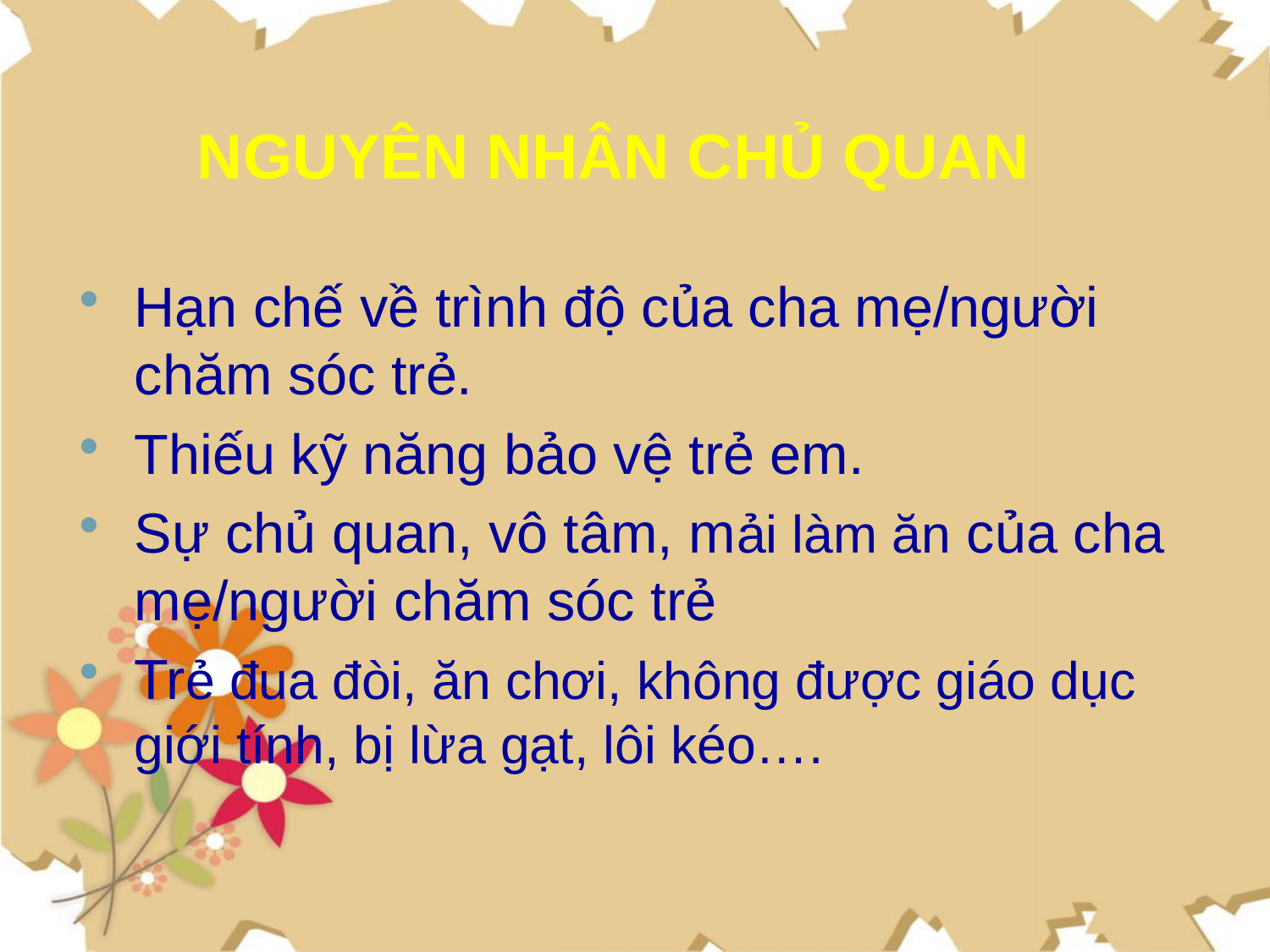

NGUYÊN NHÂN CHỦ QUAN
Hạn chế về trình độ của cha mẹ/người chăm sóc trẻ.
Thiếu kỹ năng bảo vệ trẻ em.
Sự chủ quan, vô tâm, mải làm ăn của cha mẹ/người chăm sóc trẻ
Trẻ đua đòi, ăn chơi, không được giáo dục giới tính, bị lừa gạt, lôi kéo….